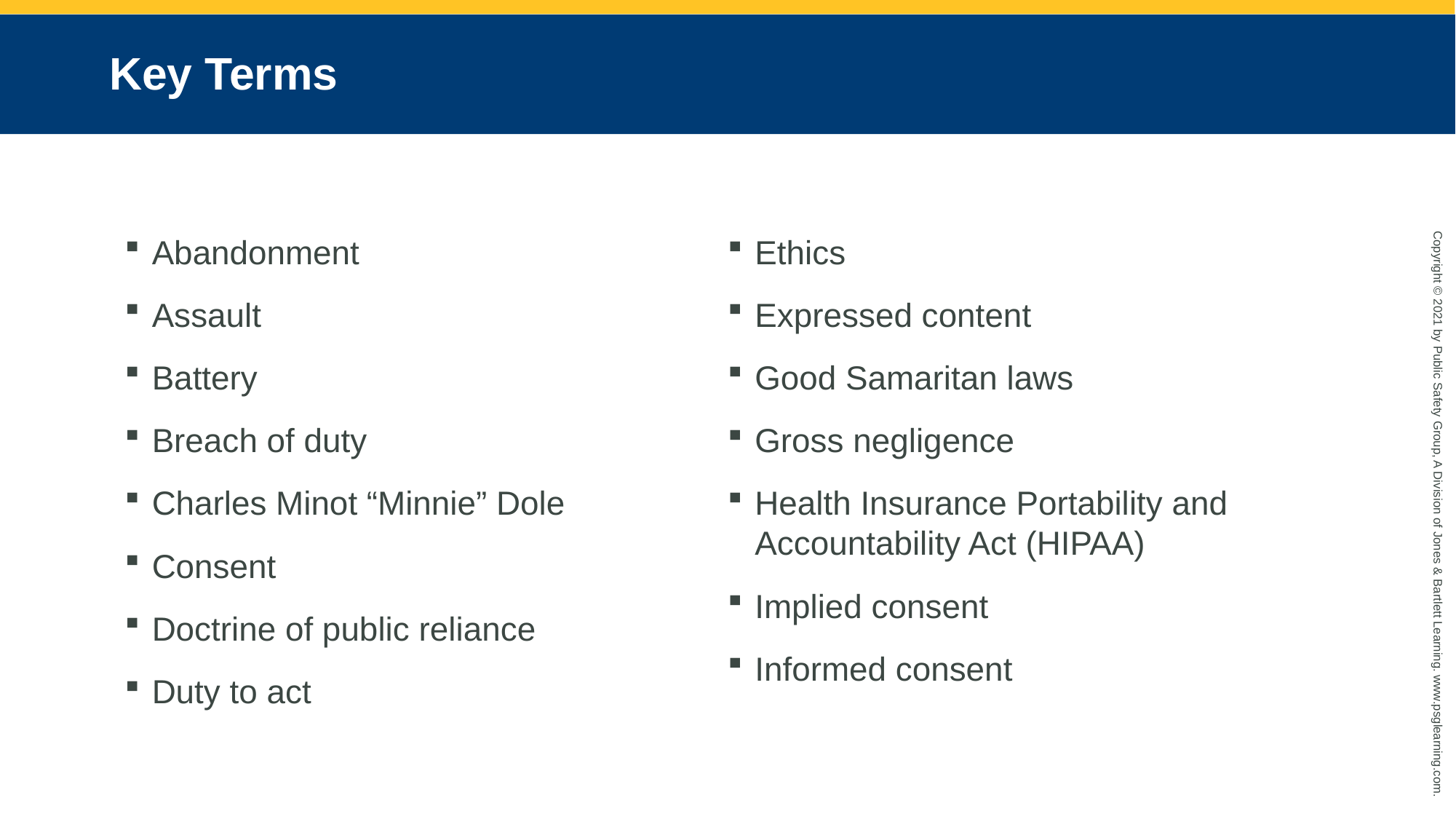

# Key Terms
Abandonment
Assault
Battery
Breach of duty
Charles Minot “Minnie” Dole
Consent
Doctrine of public reliance
Duty to act

Ethics
Expressed content
Good Samaritan laws
Gross negligence
Health Insurance Portability and Accountability Act (HIPAA)
Implied consent
Informed consent